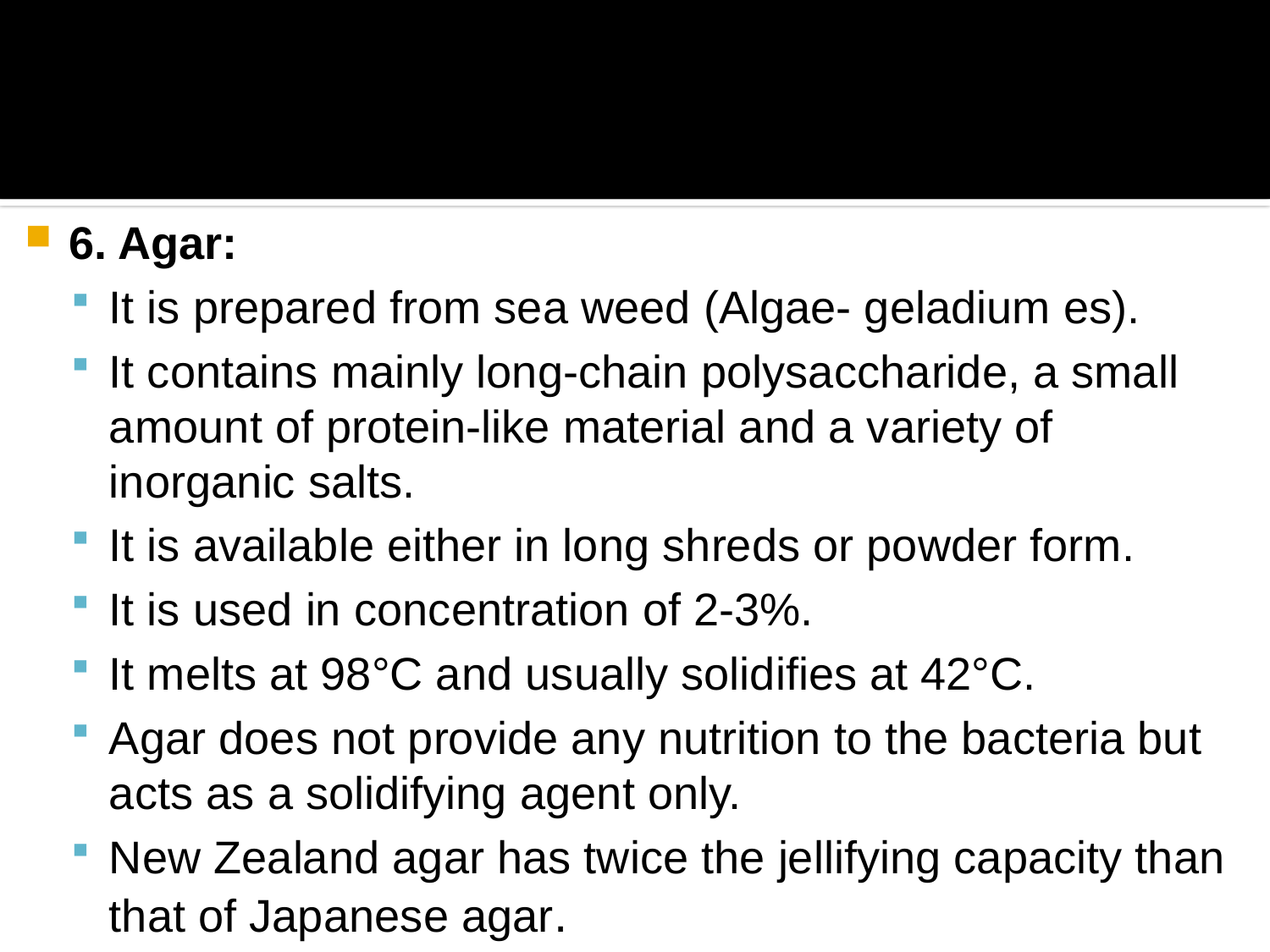

#
6. Agar:
It is prepared from sea weed (Algae- geladium es).
It contains mainly long-chain polysaccharide, a small amount of protein-like material and a variety of inorganic salts.
It is available either in long shreds or powder form.
It is used in concentration of 2-3%.
It melts at 98°C and usually solidifies at 42°C.
Agar does not provide any nutrition to the bacteria but acts as a solidifying agent only.
New Zealand agar has twice the jellifying capacity than that of Japanese agar.